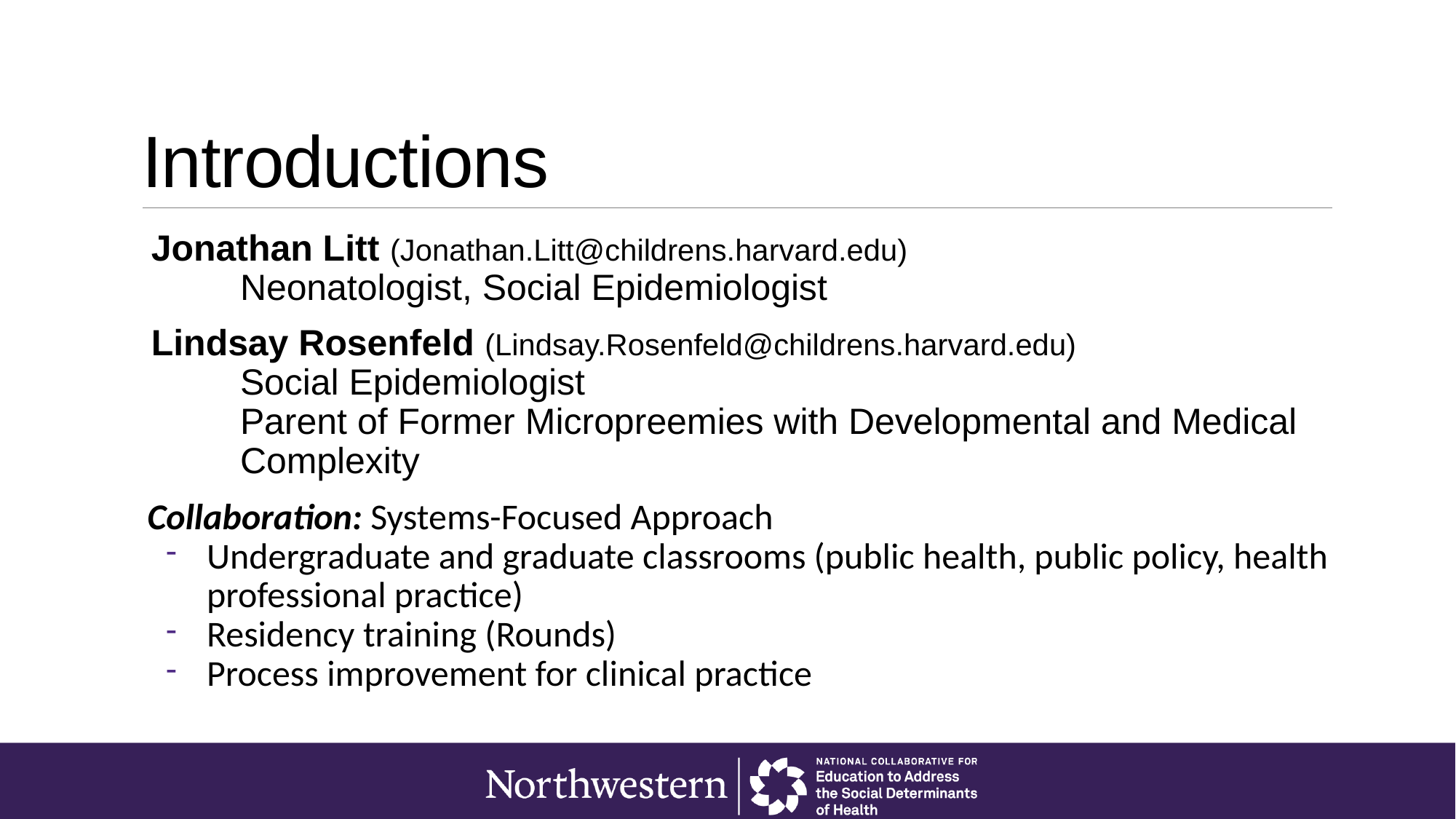

# Introductions
  Jonathan Litt (Jonathan.Litt@childrens.harvard.edu)
	Neonatologist, Social Epidemiologist

  Lindsay Rosenfeld (Lindsay.Rosenfeld@childrens.harvard.edu)
	Social Epidemiologist
	Parent of Former Micropreemies with Developmental and Medical
	Complexity

 Collaboration: Systems-Focused Approach
Undergraduate and graduate classrooms (public health, public policy, health professional practice)
Residency training (Rounds)
Process improvement for clinical practice